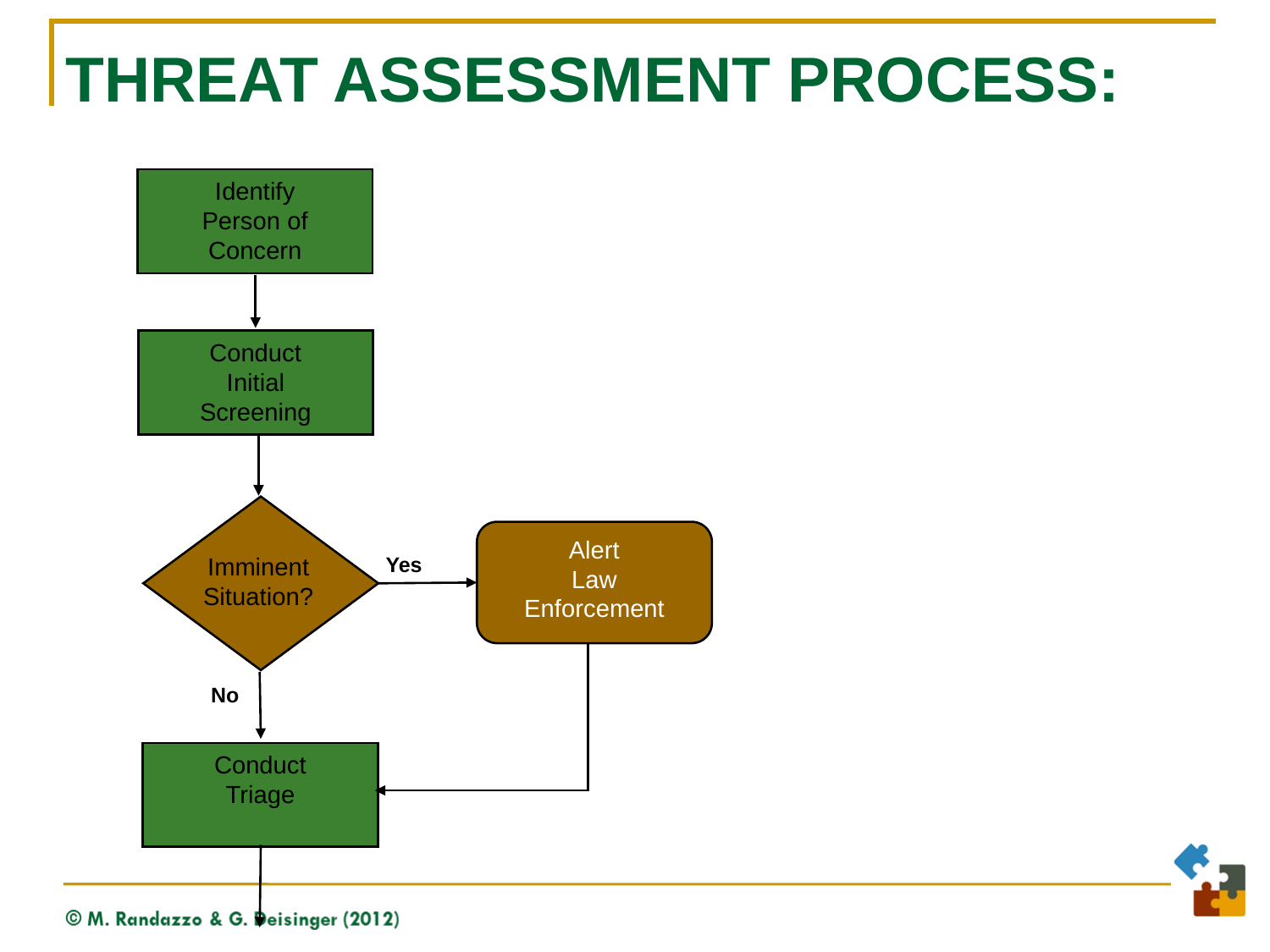

Threat Assessment Process:

Identify
Person of
Concern
Conduct
Initial
Screening

Alert
Law
Enforcement
Imminent
Situation?
Yes
No
Conduct
Triage